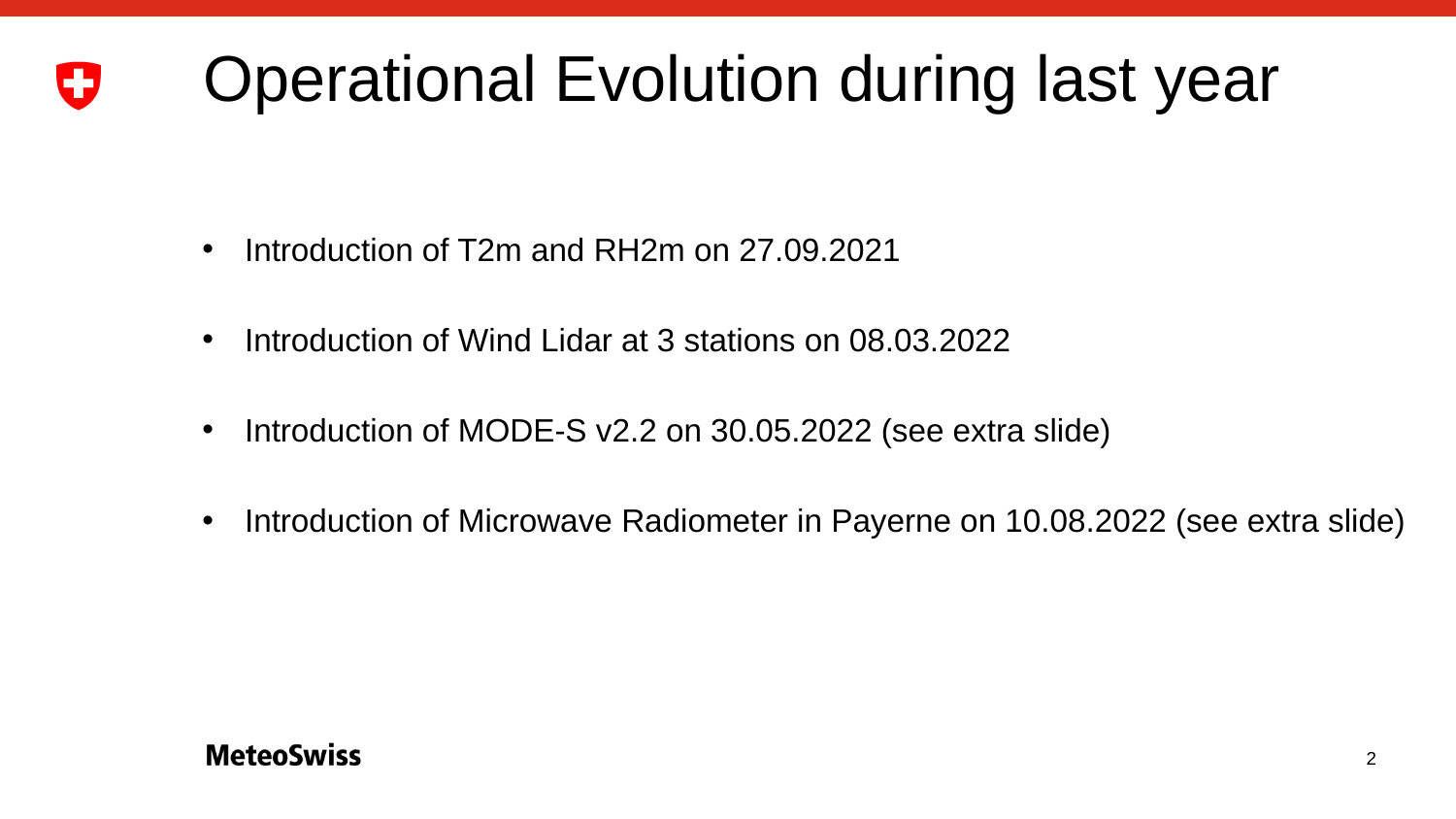

# Operational Evolution during last year
Introduction of T2m and RH2m on 27.09.2021

Introduction of Wind Lidar at 3 stations on 08.03.2022

Introduction of MODE-S v2.2 on 30.05.2022 (see extra slide)

Introduction of Microwave Radiometer in Payerne on 10.08.2022 (see extra slide)